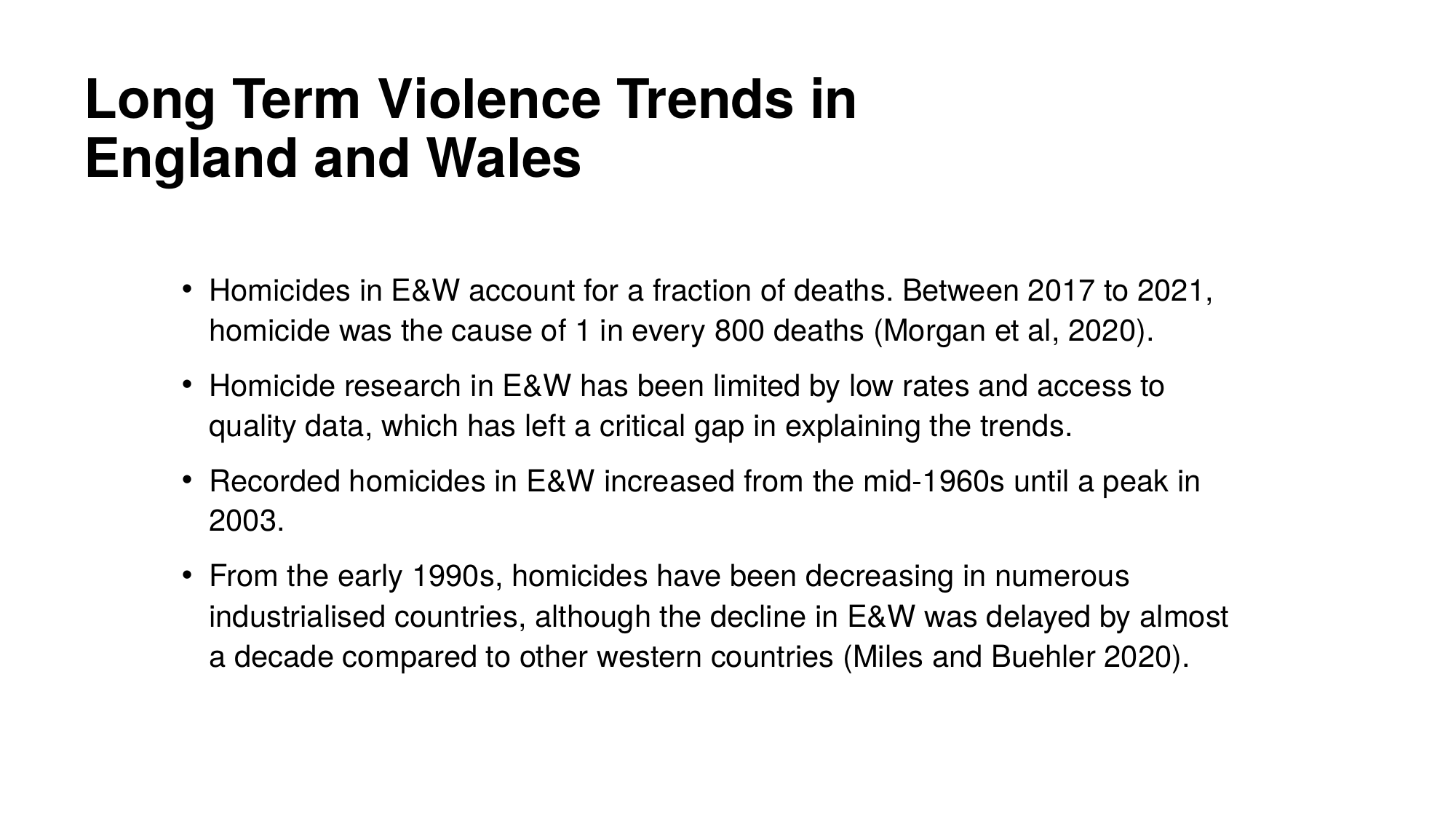

# Long Term Violence Trends in England and Wales
Homicides in E&W account for a fraction of deaths. Between 2017 to 2021, homicide was the cause of 1 in every 800 deaths (Morgan et al, 2020).
Homicide research in E&W has been limited by low rates and access to quality data, which has left a critical gap in explaining the trends.
Recorded homicides in E&W increased from the mid-1960s until a peak in 2003.
From the early 1990s, homicides have been decreasing in numerous industrialised countries, although the decline in E&W was delayed by almost a decade compared to other western countries (Miles and Buehler 2020).